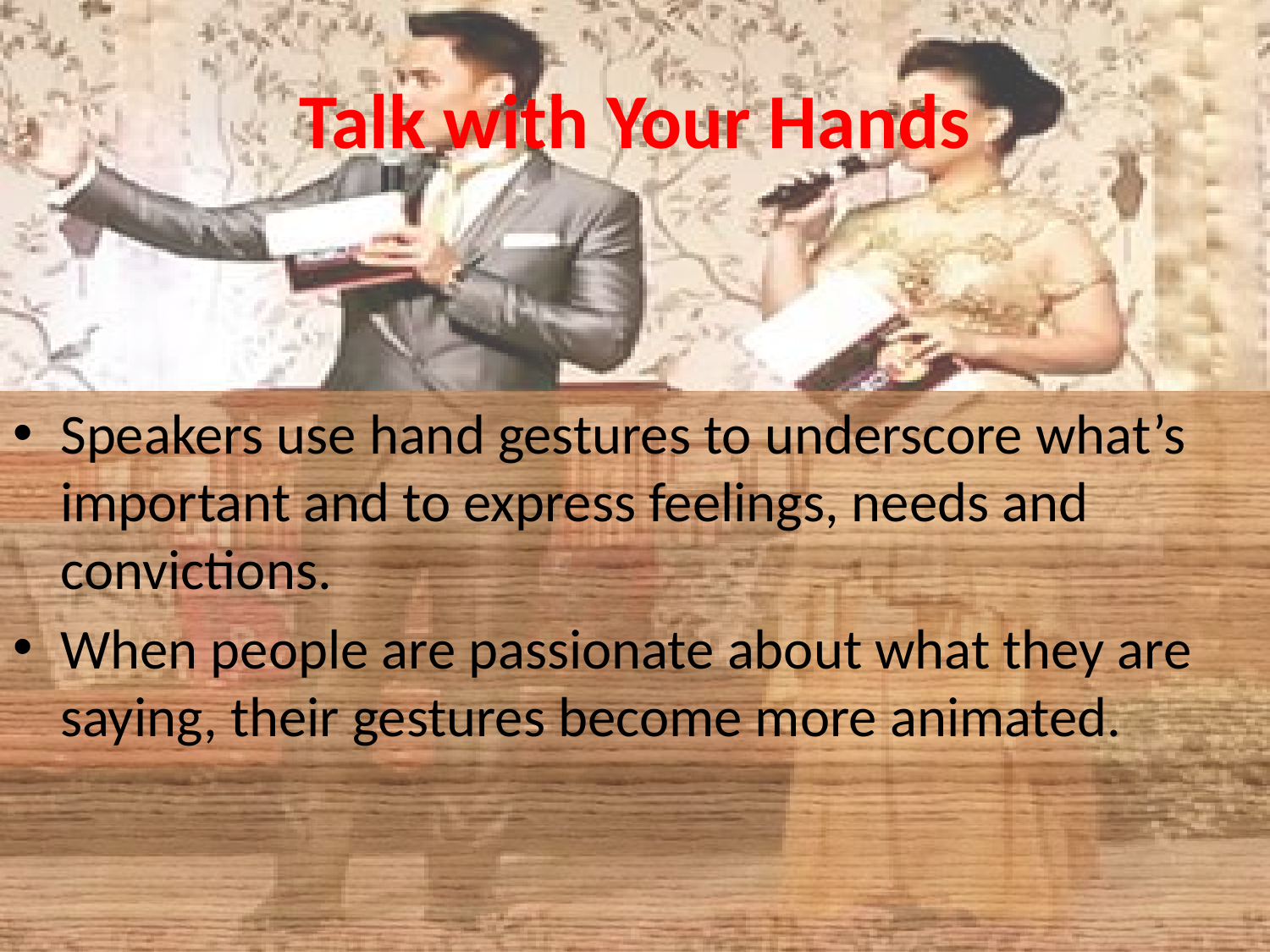

# Talk with Your Hands
Speakers use hand gestures to underscore what’s important and to express feelings, needs and convictions.
When people are passionate about what they are saying, their gestures become more animated.